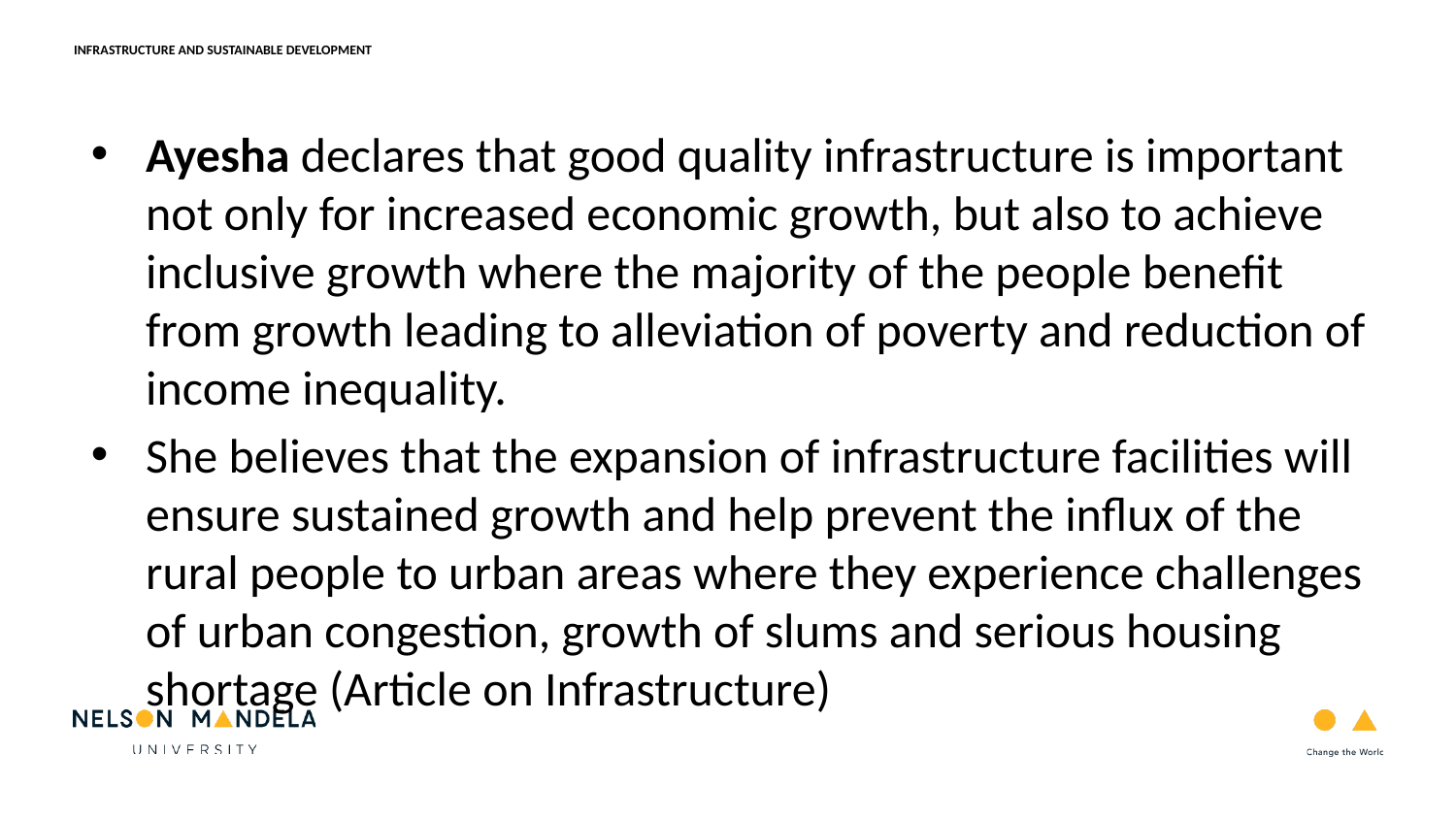

INFRASTRUCTURE AND SUSTAINABLE DEVELOPMENT
RESEARCH BACKGROUND
Ayesha declares that good quality infrastructure is important not only for increased economic growth, but also to achieve inclusive growth where the majority of the people benefit from growth leading to alleviation of poverty and reduction of income inequality.
She believes that the expansion of infrastructure facilities will ensure sustained growth and help prevent the influx of the rural people to urban areas where they experience challenges of urban congestion, growth of slums and serious housing shortage (Article on Infrastructure)